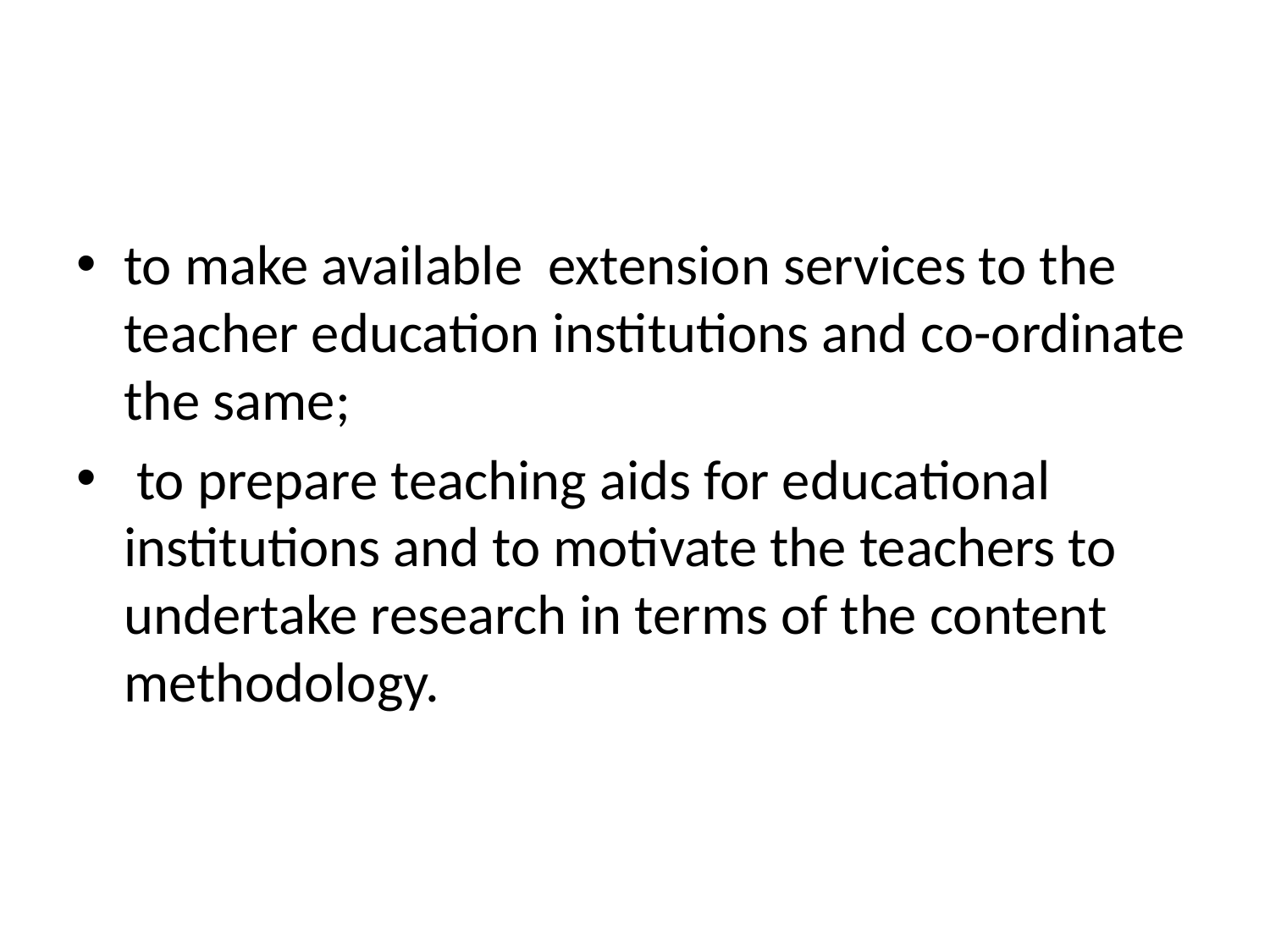

to make available  extension services to the teacher education institutions and co-ordinate the same;
 to prepare teaching aids for educational institutions and to motivate the teachers to undertake research in terms of the content methodology.